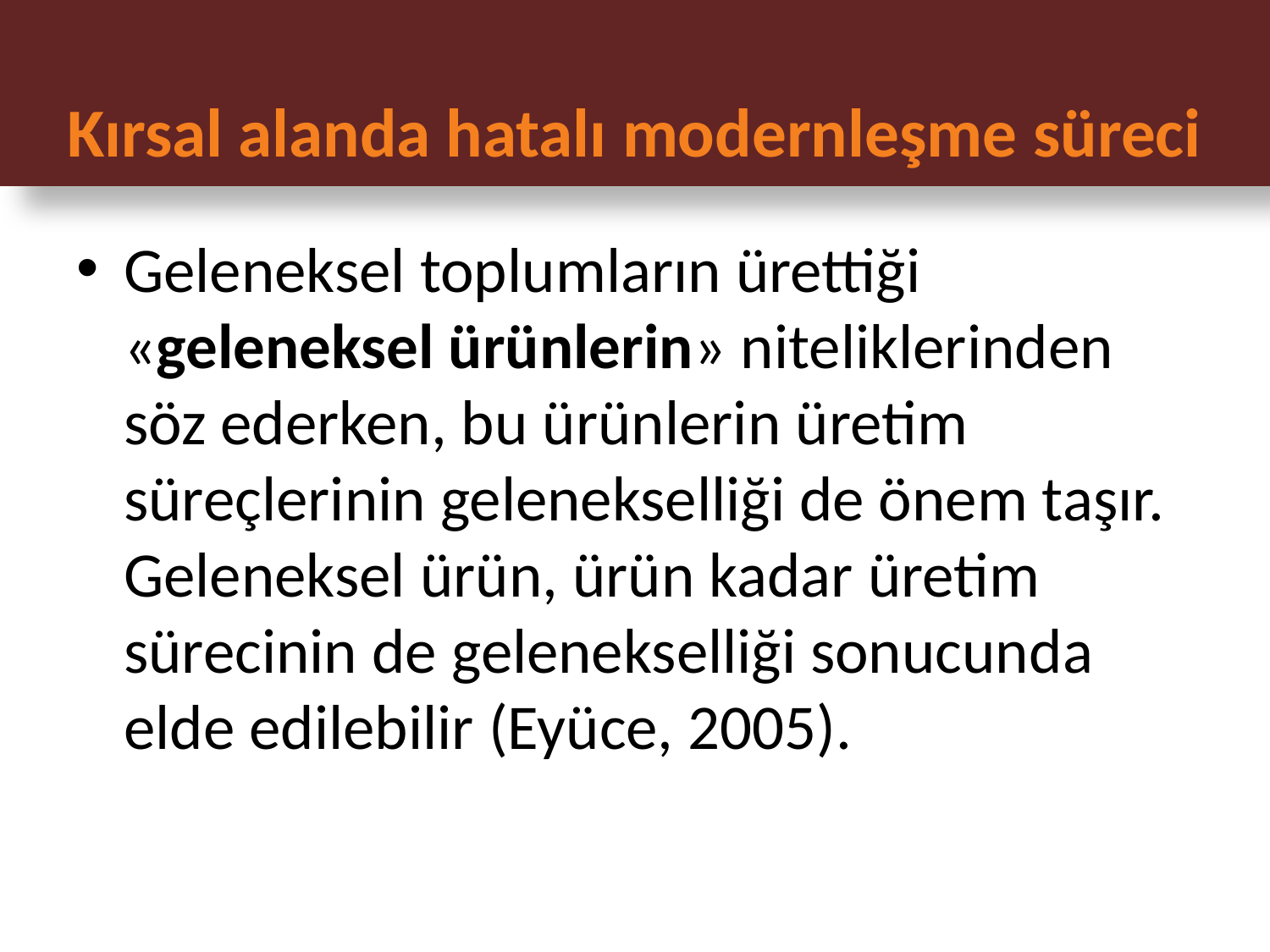

Kırsal alanda hatalı modernleşme süreci
Geleneksel toplumların ürettiği «geleneksel ürünlerin» niteliklerinden söz ederken, bu ürünlerin üretim süreçlerinin gelenekselliği de önem taşır. Geleneksel ürün, ürün kadar üretim sürecinin de gelenekselliği sonucunda elde edilebilir (Eyüce, 2005).